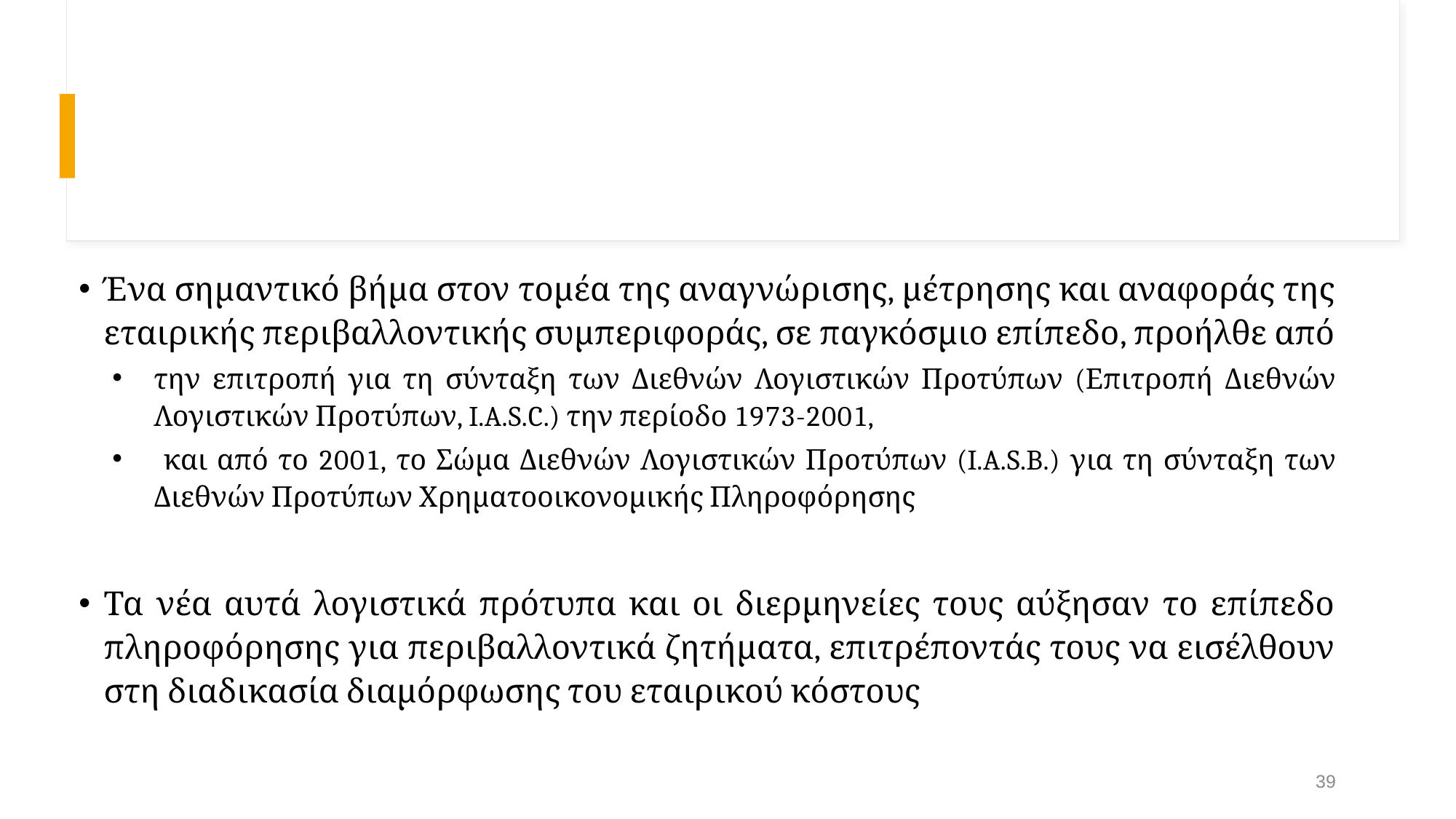

#
Ένα σημαντικό βήμα στον τομέα της αναγνώρισης, μέτρησης και αναφοράς της εταιρικής περιβαλλοντικής συμπεριφοράς, σε παγκόσμιο επίπεδο, προήλθε από
την επιτροπή για τη σύνταξη των Διεθνών Λογιστικών Προτύπων (Επιτροπή Διεθνών Λογιστικών Προτύπων, I.A.S.C.) την περίοδο 1973-2001,
 και από το 2001, το Σώμα Διεθνών Λογιστικών Προτύπων (I.A.S.B.) για τη σύνταξη των Διεθνών Προτύπων Χρηματοοικονομικής Πληροφόρησης

Τα νέα αυτά λογιστικά πρότυπα και οι διερμηνείες τους αύξησαν το επίπεδο πληροφόρησης για περιβαλλοντικά ζητήματα, επιτρέποντάς τους να εισέλθουν στη διαδικασία διαμόρφωσης του εταιρικού κόστους
39